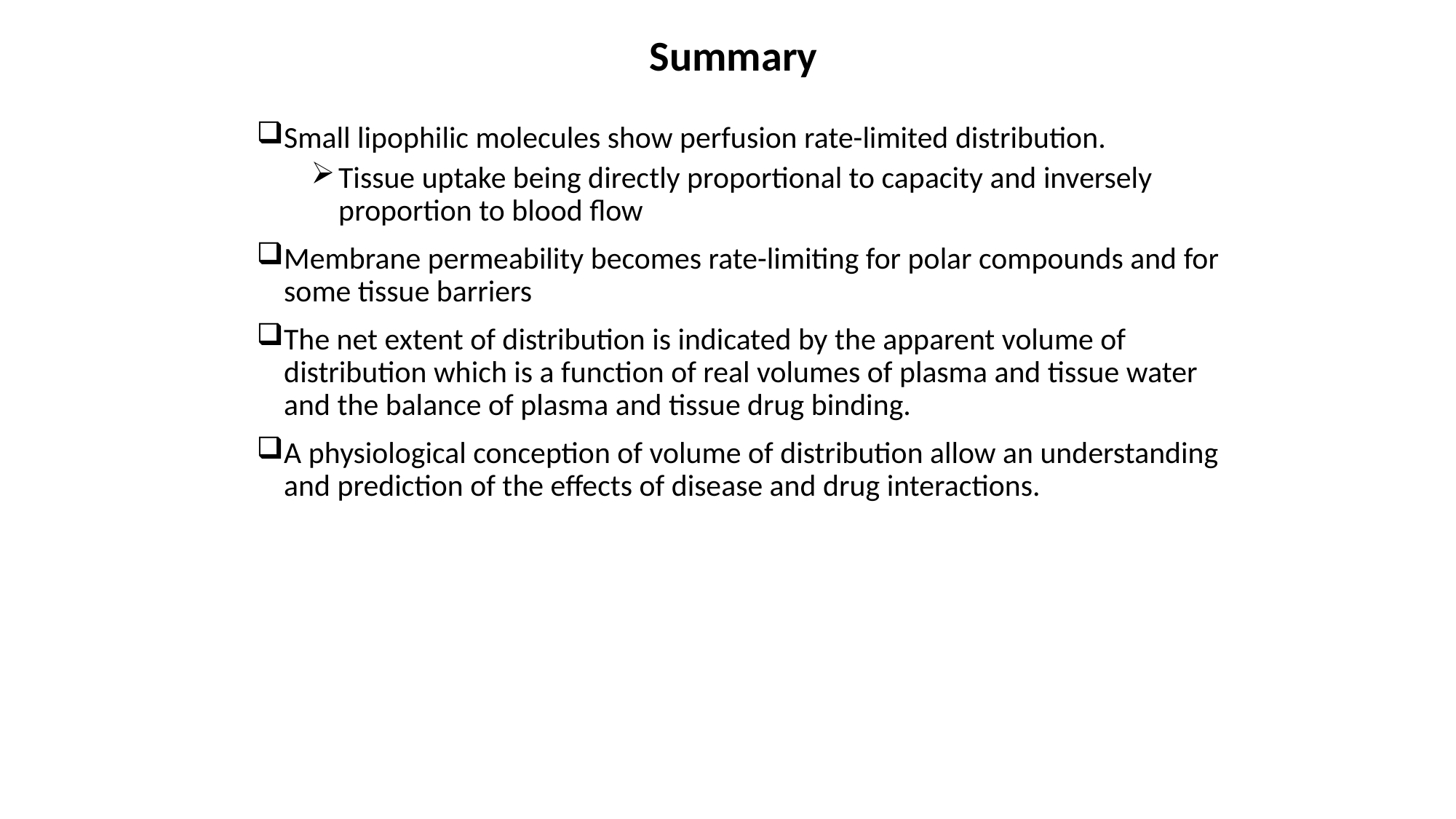

# Summary
Small lipophilic molecules show perfusion rate-limited distribution.
Tissue uptake being directly proportional to capacity and inversely proportion to blood flow
Membrane permeability becomes rate-limiting for polar compounds and for some tissue barriers
The net extent of distribution is indicated by the apparent volume of distribution which is a function of real volumes of plasma and tissue water and the balance of plasma and tissue drug binding.
A physiological conception of volume of distribution allow an understanding and prediction of the effects of disease and drug interactions.